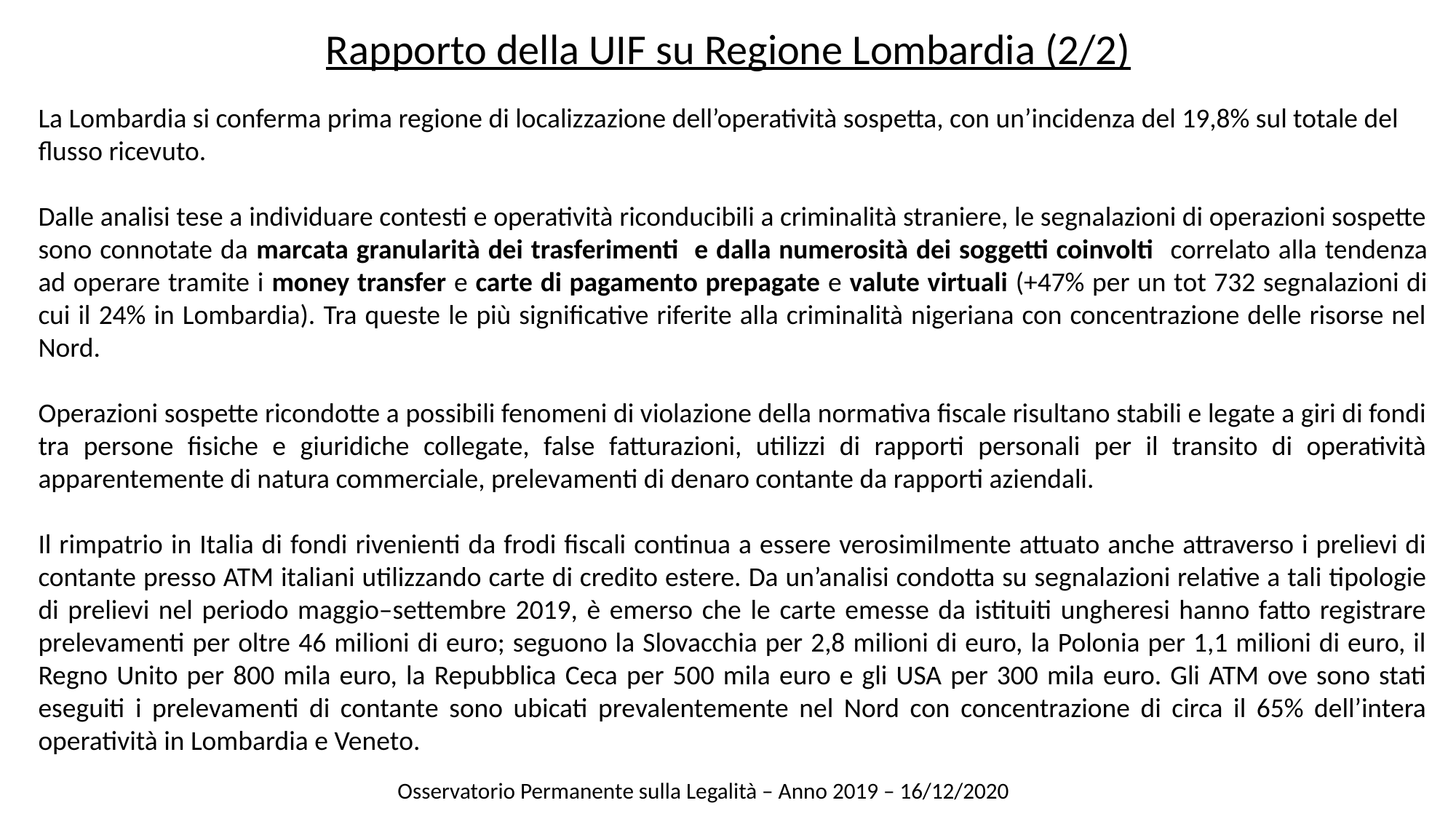

Rapporto della UIF su Regione Lombardia (2/2)

La Lombardia si conferma prima regione di localizzazione dell’operatività sospetta, con un’incidenza del 19,8% sul totale del flusso ricevuto.

Dalle analisi tese a individuare contesti e operatività riconducibili a criminalità straniere, le segnalazioni di operazioni sospette sono connotate da marcata granularità dei trasferimenti  e dalla numerosità dei soggetti coinvolti  correlato alla tendenza ad operare tramite i money transfer e carte di pagamento prepagate e valute virtuali (+47% per un tot 732 segnalazioni di cui il 24% in Lombardia). Tra queste le più significative riferite alla criminalità nigeriana con concentrazione delle risorse nel Nord.

Operazioni sospette ricondotte a possibili fenomeni di violazione della normativa fiscale risultano stabili e legate a giri di fondi tra persone fisiche e giuridiche collegate, false fatturazioni, utilizzi di rapporti personali per il transito di operatività apparentemente di natura commerciale, prelevamenti di denaro contante da rapporti aziendali.

Il rimpatrio in Italia di fondi rivenienti da frodi fiscali continua a essere verosimilmente attuato anche attraverso i prelievi di contante presso ATM italiani utilizzando carte di credito estere. Da un’analisi condotta su segnalazioni relative a tali tipologie di prelievi nel periodo maggio–settembre 2019, è emerso che le carte emesse da istituiti ungheresi hanno fatto registrare prelevamenti per oltre 46 milioni di euro; seguono la Slovacchia per 2,8 milioni di euro, la Polonia per 1,1 milioni di euro, il Regno Unito per 800 mila euro, la Repubblica Ceca per 500 mila euro e gli USA per 300 mila euro. Gli ATM ove sono stati eseguiti i prelevamenti di contante sono ubicati prevalentemente nel Nord con concentrazione di circa il 65% dell’intera operatività in Lombardia e Veneto.

Osservatorio Permanente sulla Legalità – Anno 2019 – 16/12/2020